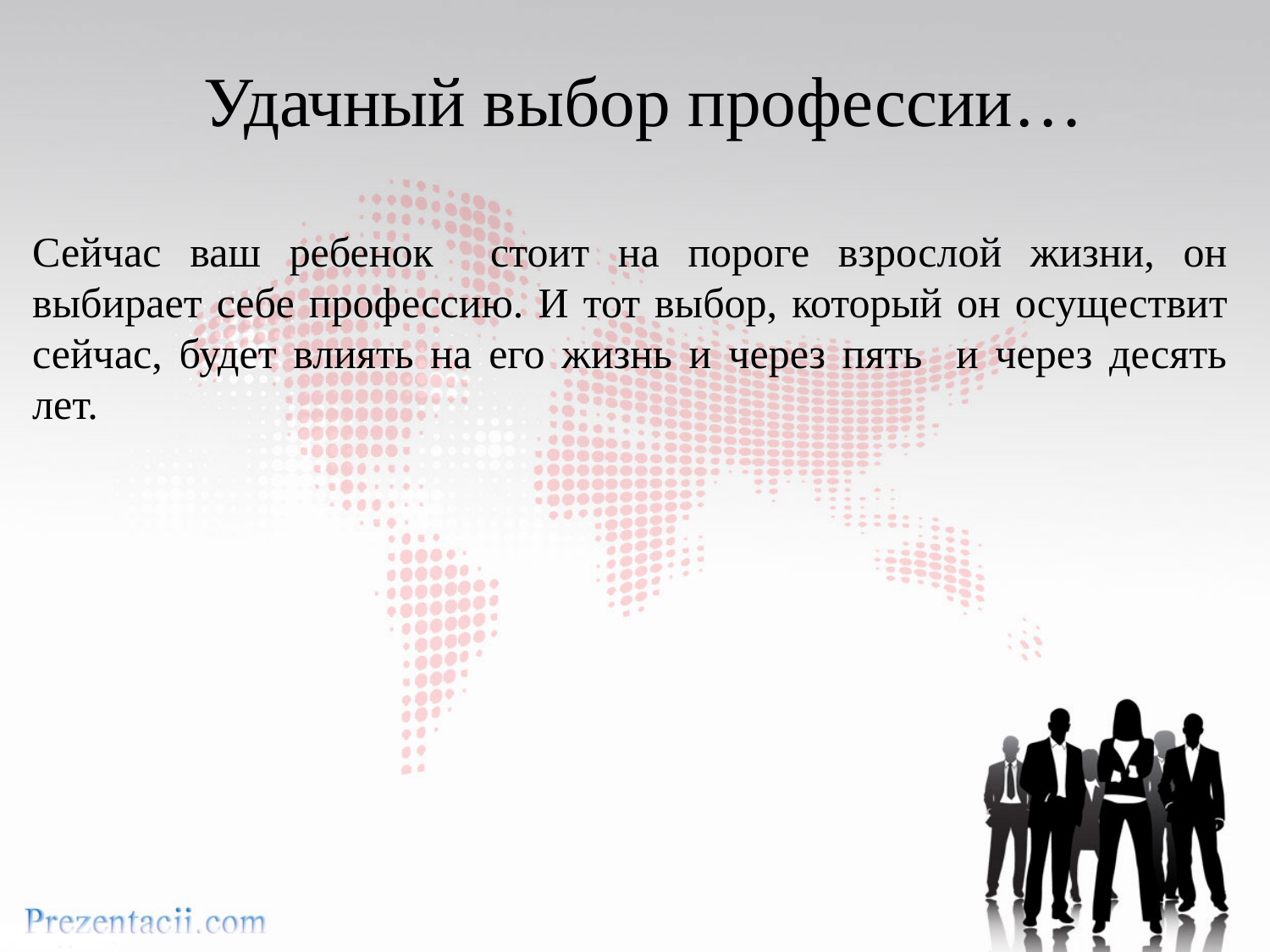

Удачный выбор профессии…
Сейчас ваш ребенок  стоит на пороге взрослой жизни, он выбирает себе профессию. И тот выбор, который он осуществит сейчас, будет влиять на его жизнь и через пять  и через десять лет.